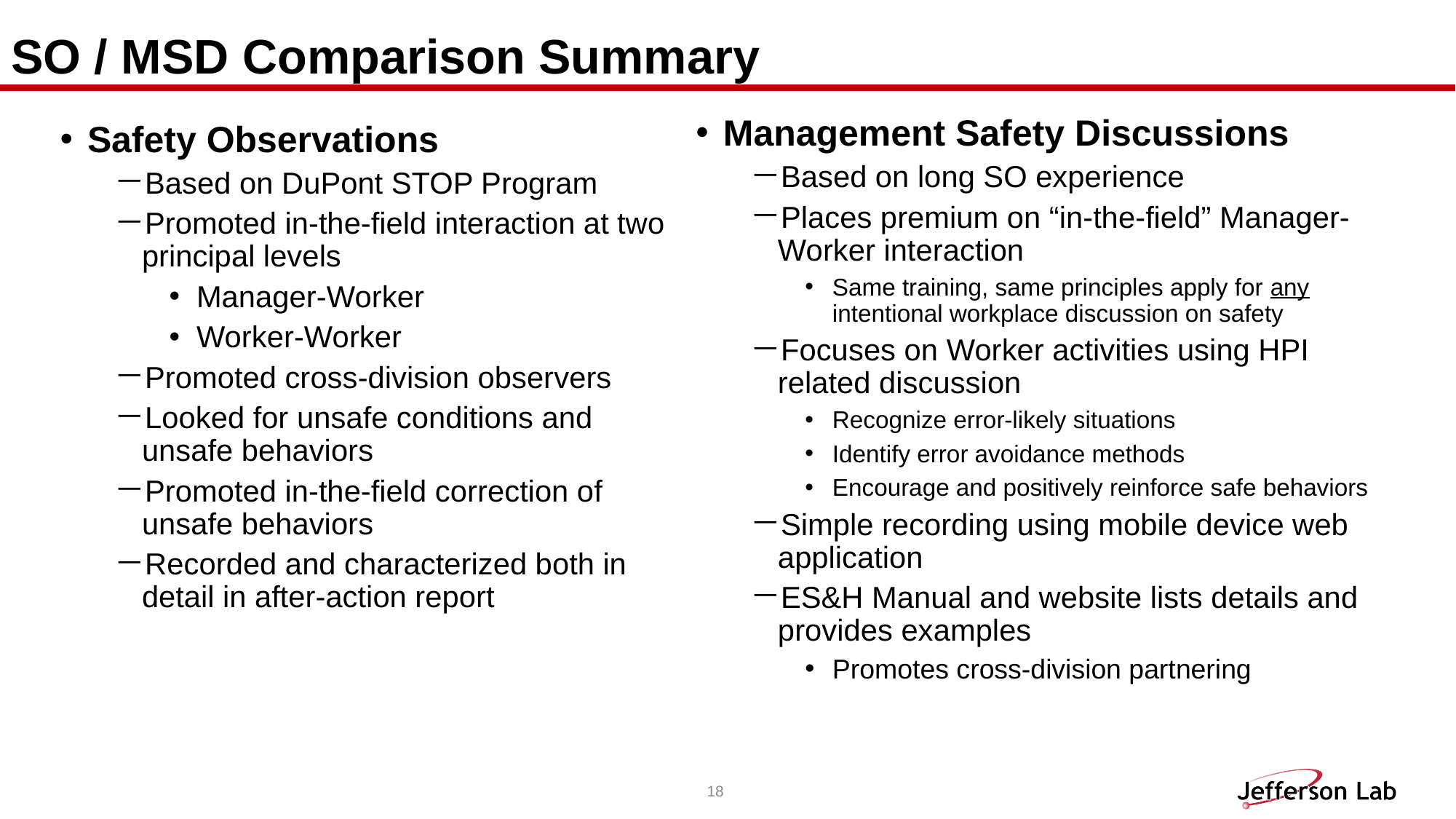

# SO / MSD Comparison Summary
Management Safety Discussions
Based on long SO experience
Places premium on “in-the-field” Manager-Worker interaction
Same training, same principles apply for any intentional workplace discussion on safety
Focuses on Worker activities using HPI related discussion
Recognize error-likely situations
Identify error avoidance methods
Encourage and positively reinforce safe behaviors
Simple recording using mobile device web application
ES&H Manual and website lists details and provides examples
Promotes cross-division partnering
Safety Observations
Based on DuPont STOP Program
Promoted in-the-field interaction at two principal levels
Manager-Worker
Worker-Worker
Promoted cross-division observers
Looked for unsafe conditions and unsafe behaviors
Promoted in-the-field correction of unsafe behaviors
Recorded and characterized both in detail in after-action report

18